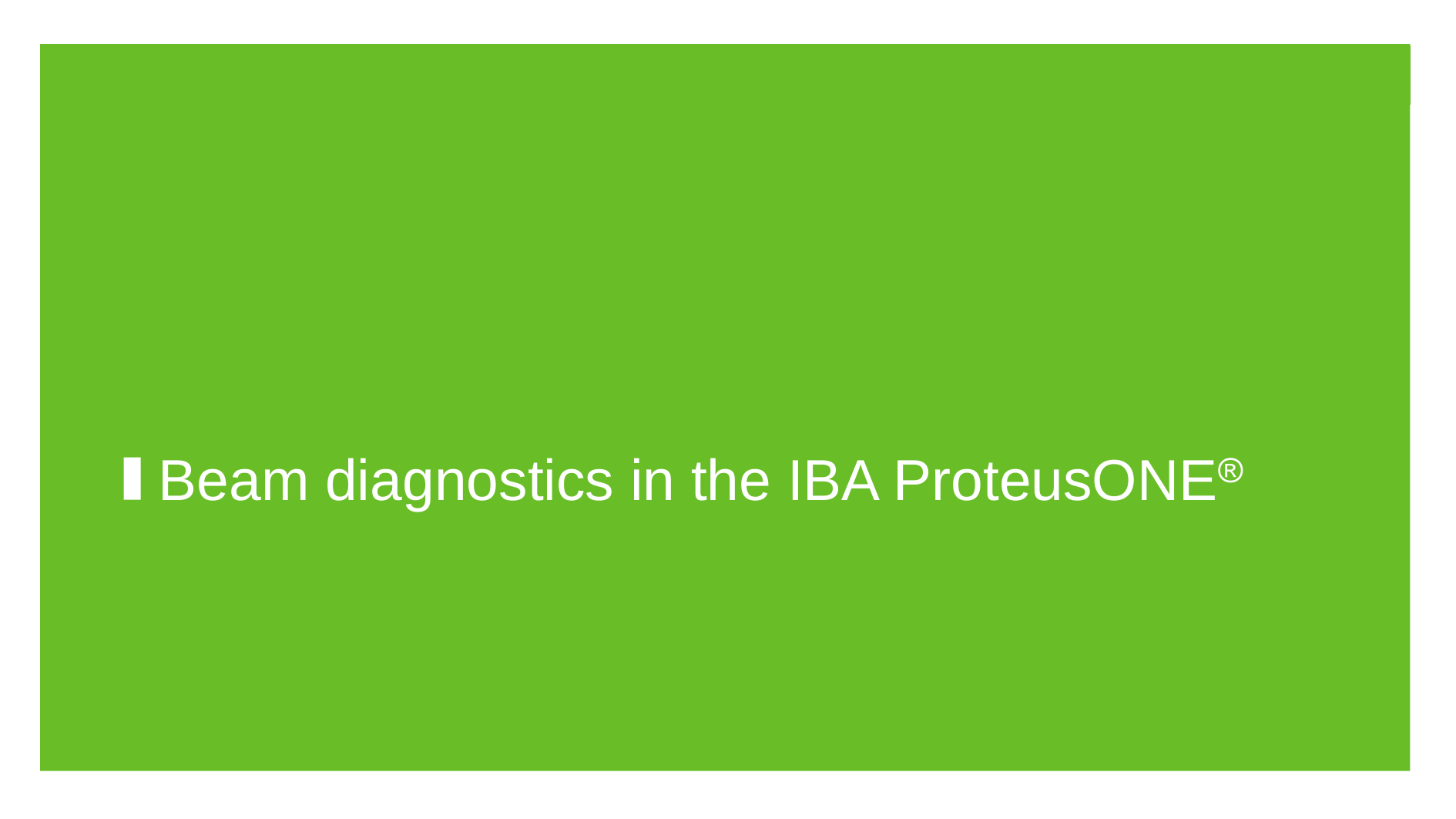

# Beam diagnostics in the IBA ProteusONE®